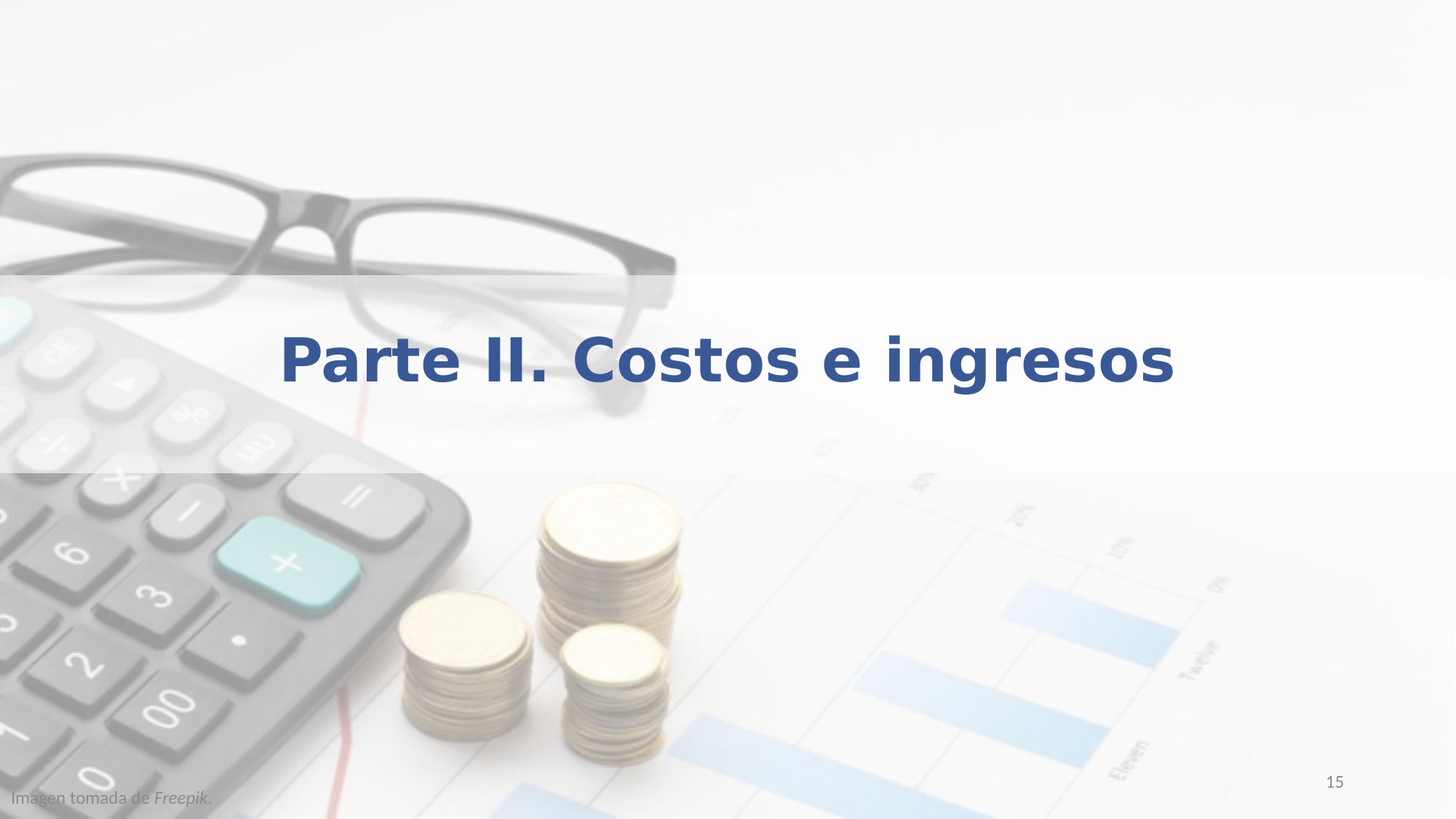

# Parte II. Costos e ingresos

15
Imagen tomada de Freepik.